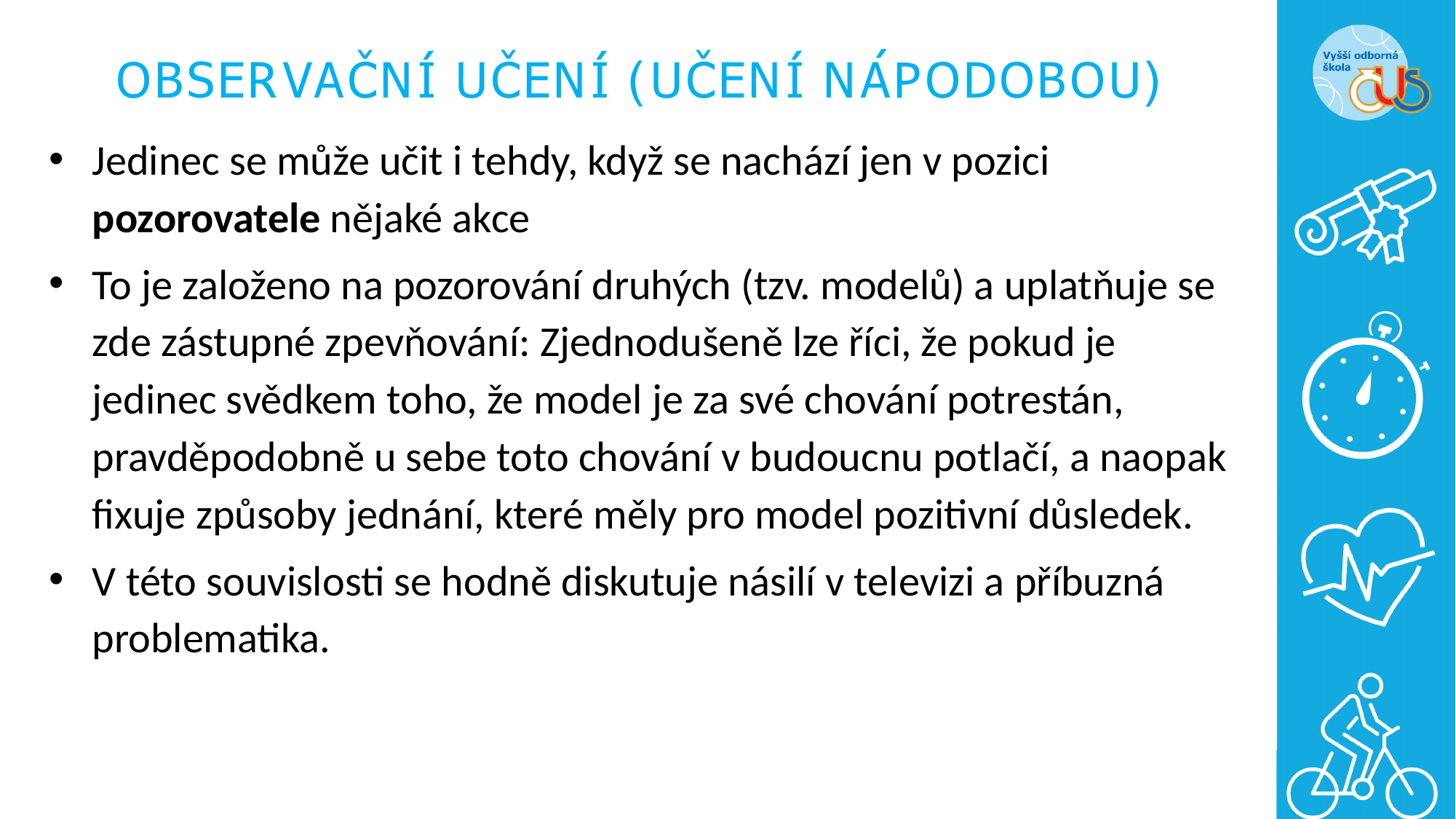

# OBSERVAČNÍ UČENÍ (UČENÍ NÁPODOBOU)
Jedinec se může učit i tehdy, když se nachází jen v pozici pozorovatele nějaké akce
To je založeno na pozorování druhých (tzv. modelů) a uplatňuje se zde zástupné zpevňování: Zjednodušeně lze říci, že pokud je jedinec svědkem toho, že model je za své chování potrestán, pravděpodobně u sebe toto chování v budoucnu potlačí, a naopak fixuje způsoby jednání, které měly pro model pozitivní důsledek.
V této souvislosti se hodně diskutuje násilí v televizi a příbuzná problematika.